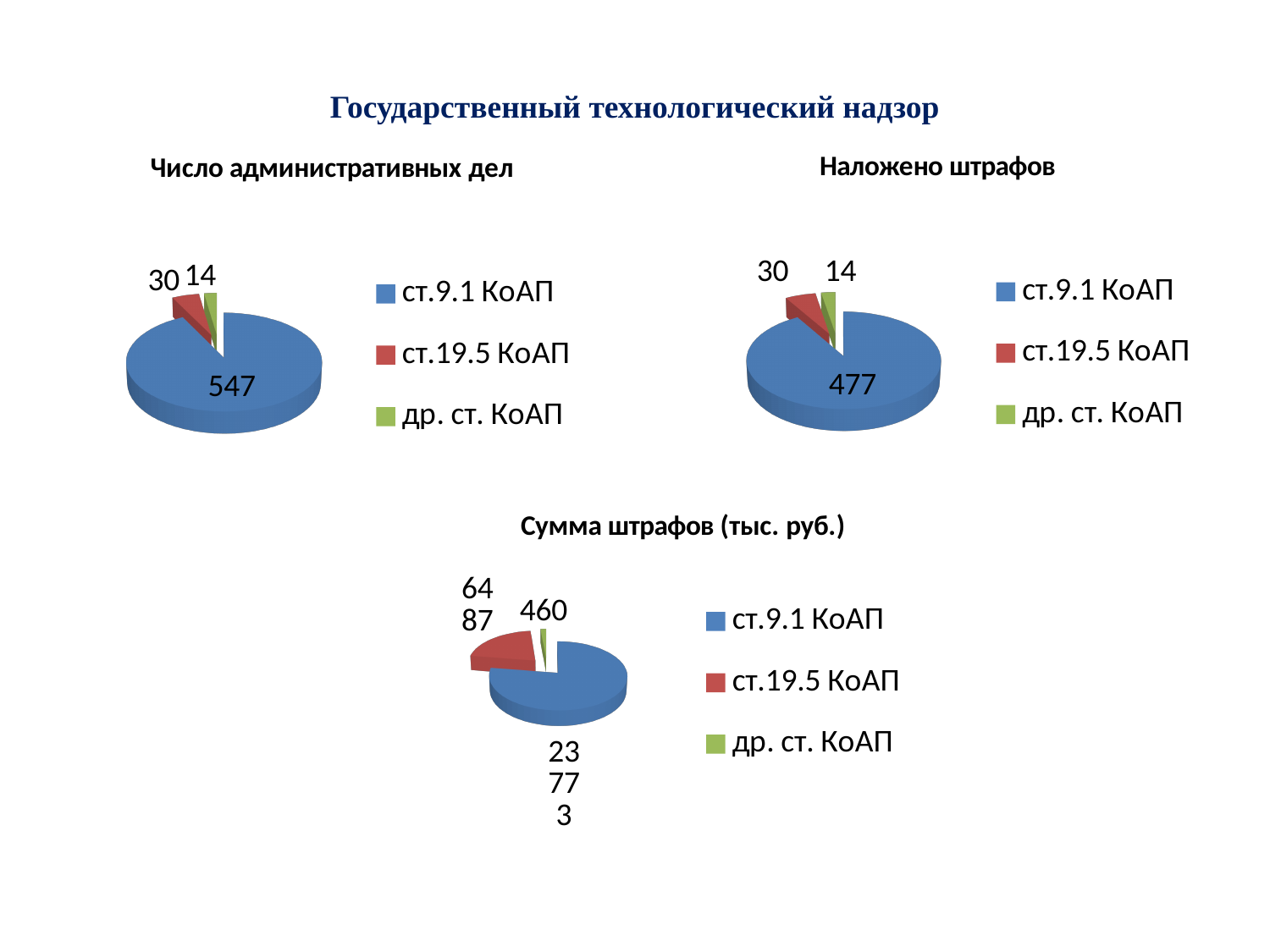

Государственный технологический надзор

[unsupported chart]

[unsupported chart]

[unsupported chart]